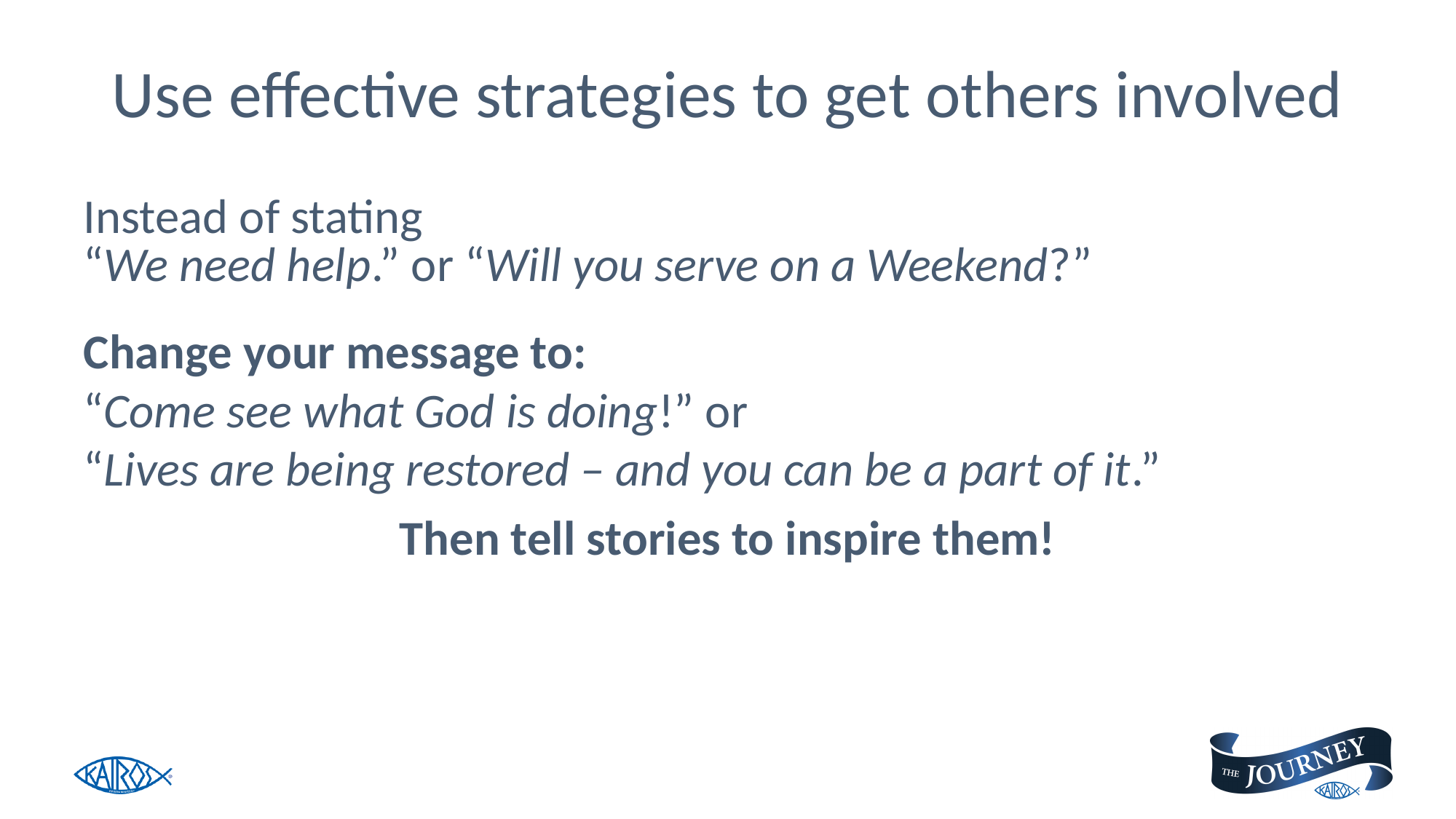

# Use effective strategies to get others involved
Instead of stating
“We need help.” or “Will you serve on a Weekend?”

Change your message to:
“Come see what God is doing!” or
“Lives are being restored – and you can be a part of it.”
Then tell stories to inspire them!